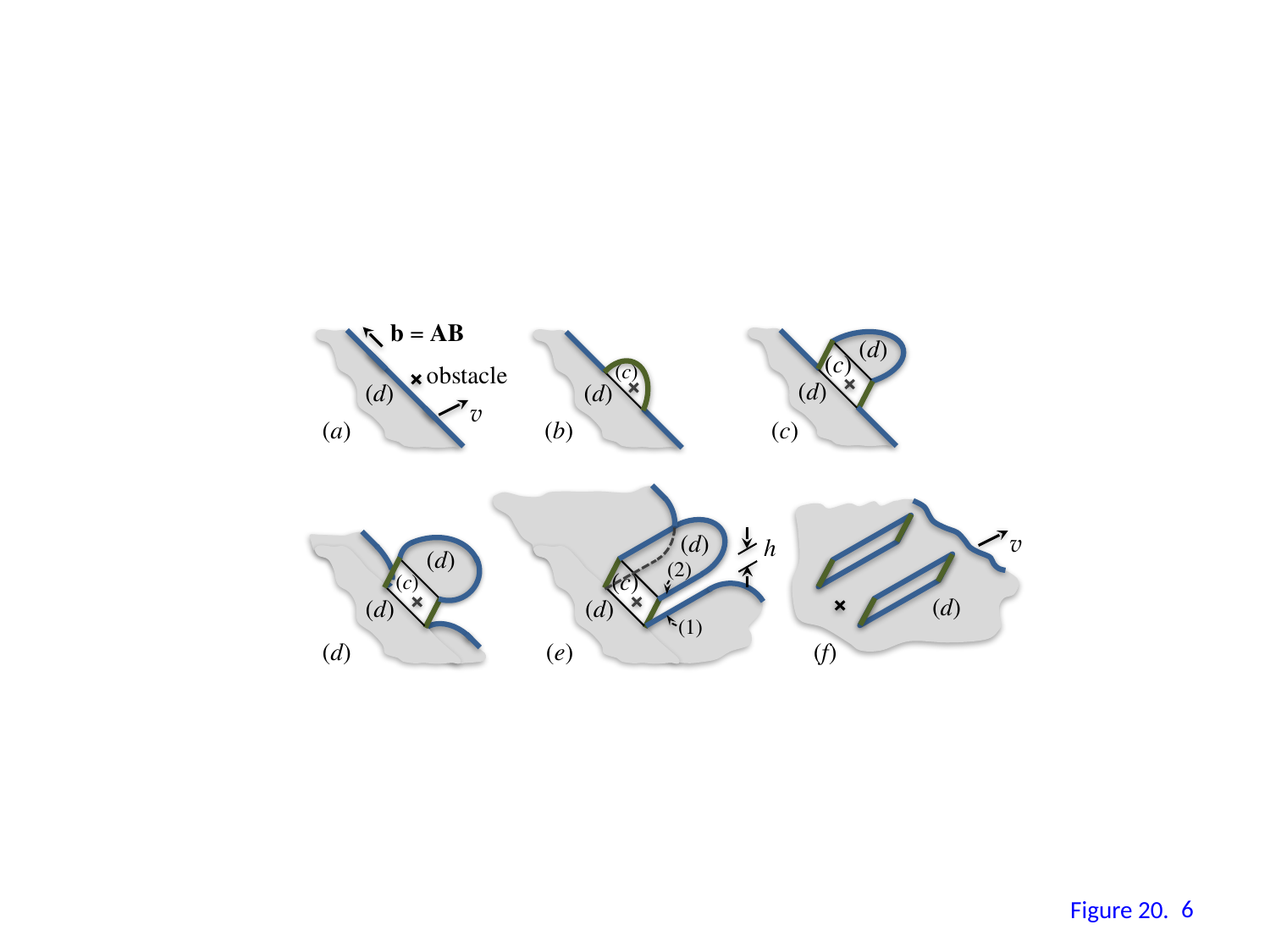

b = AB

(d)

(c)
(c)
obstacle

(d)
(d)
(d)
v
(a)
(b)
(c)

v
(d)
h

(d)

(2)

(c)
(c)

(d)
(d)
(d)

(1)

(d)
(e)
(f)
6